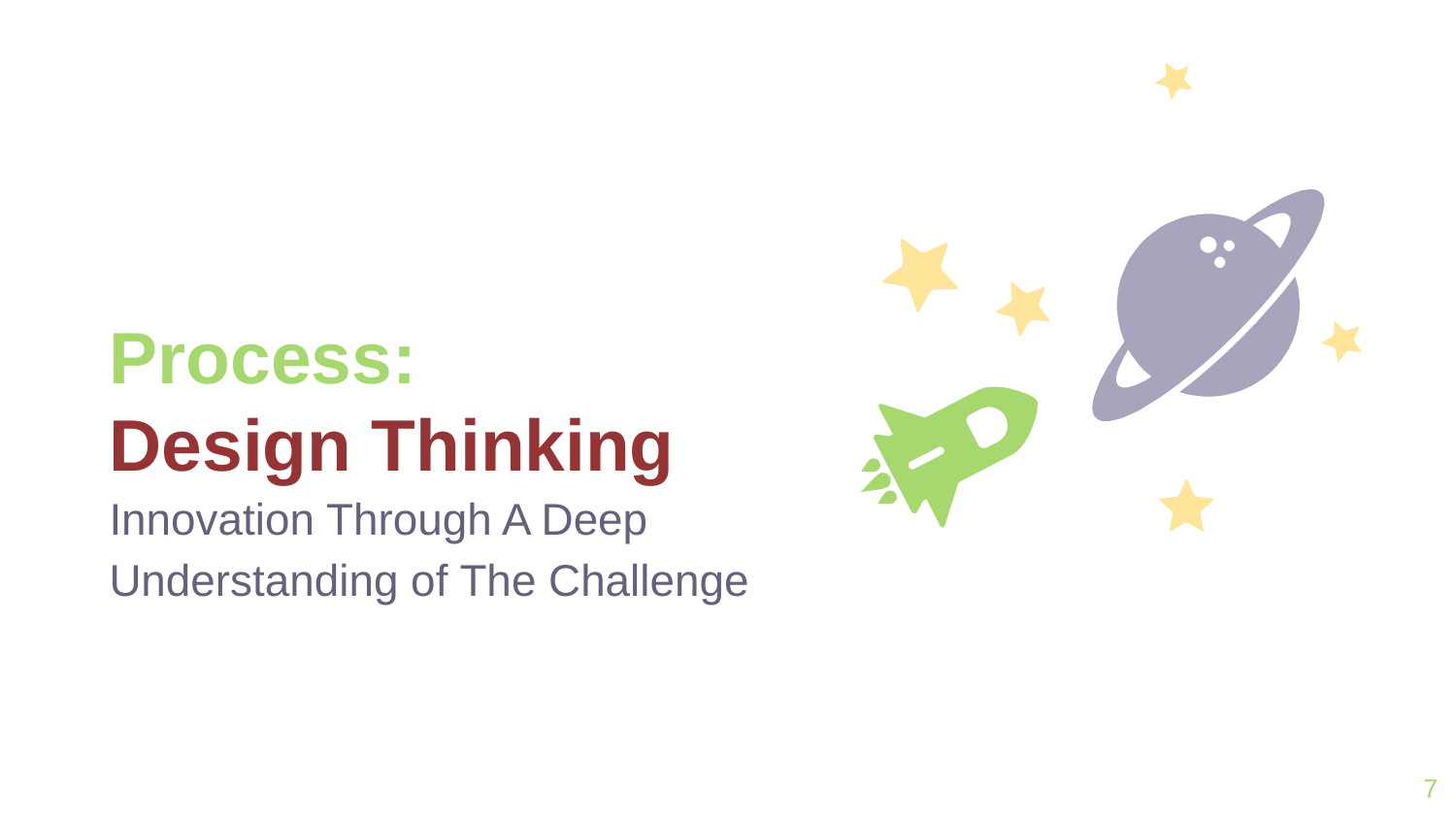

Process:
Design Thinking

Innovation Through A Deep Understanding of The Challenge
7